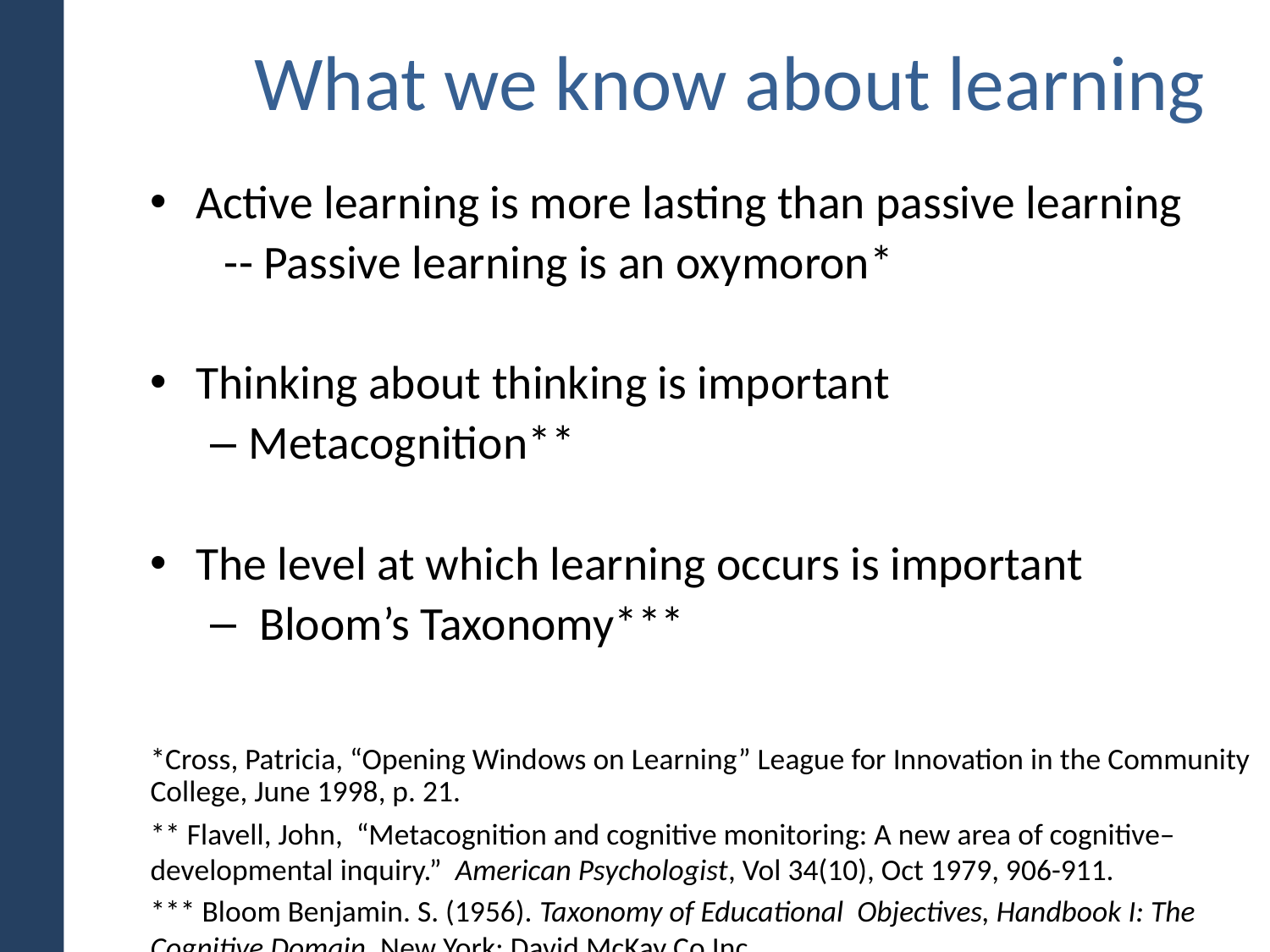

# What we know about learning

Active learning is more lasting than passive learning
       -- Passive learning is an oxymoron*

Thinking about thinking is important
Metacognition**

The level at which learning occurs is important
 Bloom’s Taxonomy***

*Cross, Patricia, “Opening Windows on Learning” League for Innovation in the Community College, June 1998, p. 21.
** Flavell, John,  “Metacognition and cognitive monitoring: A new area of cognitive–developmental inquiry.”  American Psychologist, Vol 34(10), Oct 1979, 906-911.
*** Bloom Benjamin. S. (1956). Taxonomy of Educational  Objectives, Handbook I: The Cognitive Domain. New York: David McKay Co Inc.